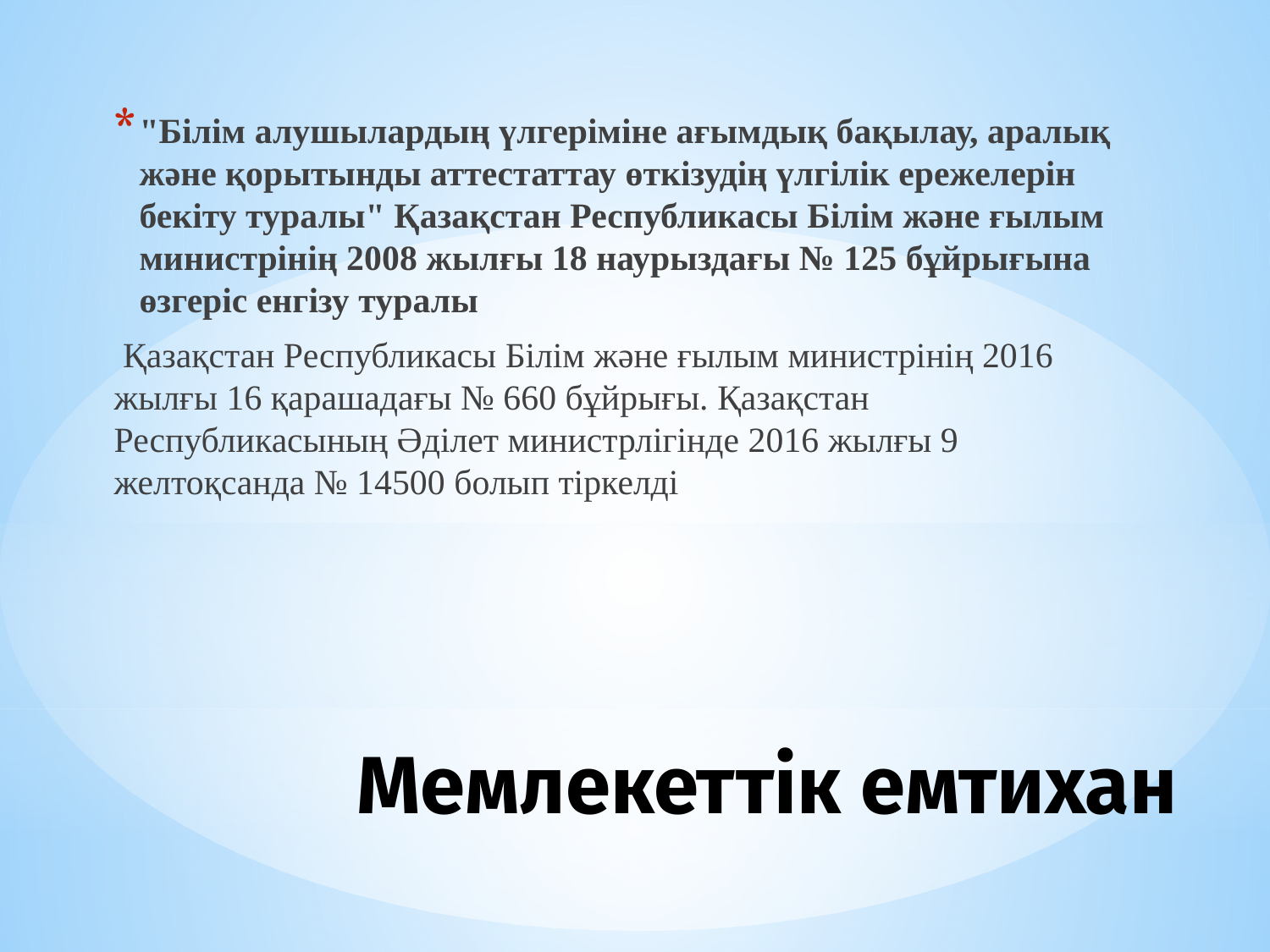

"Білім алушылардың үлгеріміне ағымдық бақылау, аралық және қорытынды аттестаттау өткізудің үлгілік ережелерін бекіту туралы" Қазақстан Республикасы Білім және ғылым министрінің 2008 жылғы 18 наурыздағы № 125 бұйрығына өзгеріс енгізу туралы
 Қазақстан Республикасы Білім және ғылым министрінің 2016 жылғы 16 қарашадағы № 660 бұйрығы. Қазақстан Республикасының Әділет министрлігінде 2016 жылғы 9 желтоқсанда № 14500 болып тіркелді

# Мемлекеттік емтихан